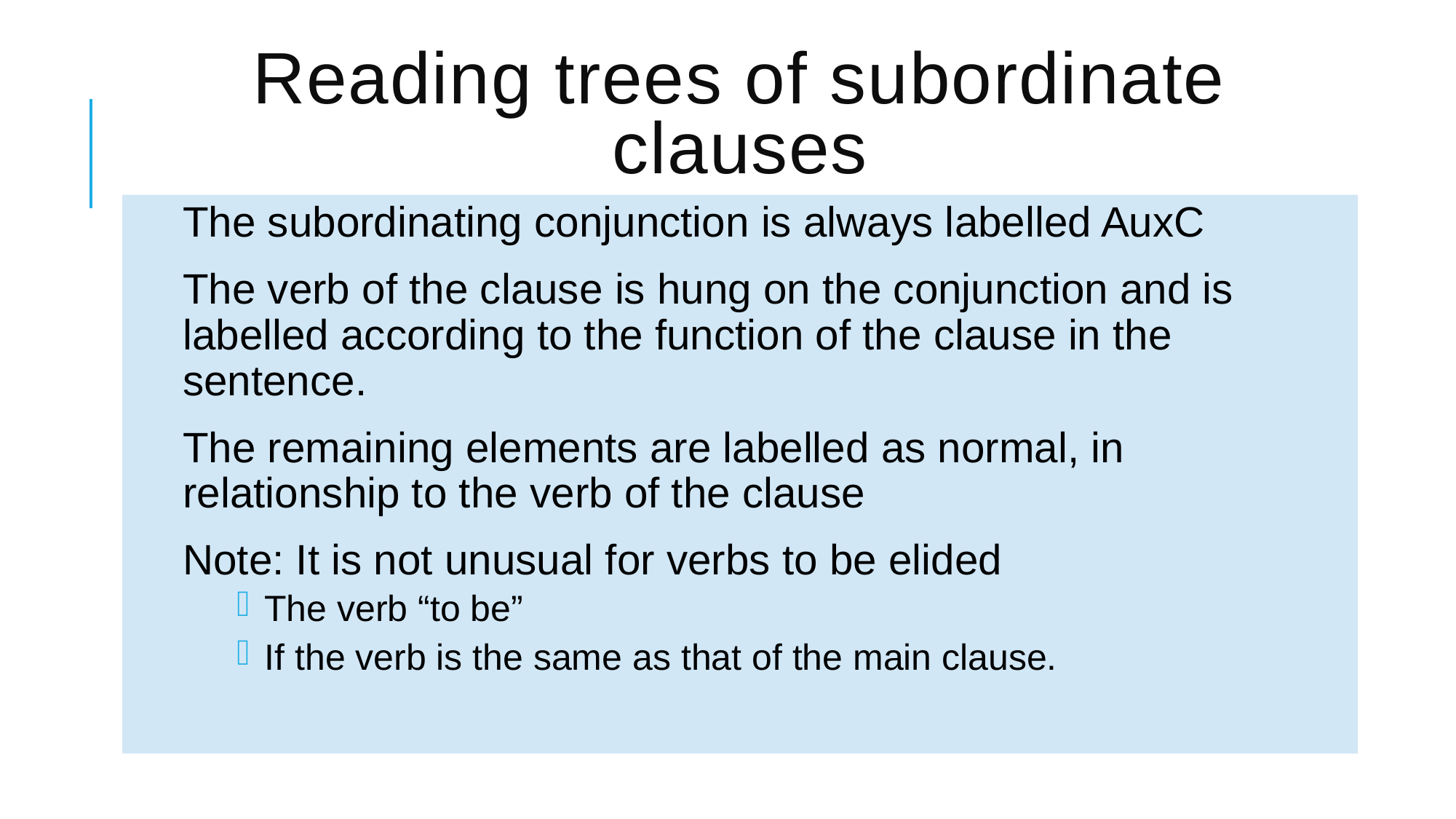

# Reading trees of subordinate clauses
The subordinating conjunction is always labelled AuxC
The verb of the clause is hung on the conjunction and is labelled according to the function of the clause in the sentence.
The remaining elements are labelled as normal, in relationship to the verb of the clause
Note: It is not unusual for verbs to be elided
The verb “to be”
If the verb is the same as that of the main clause.